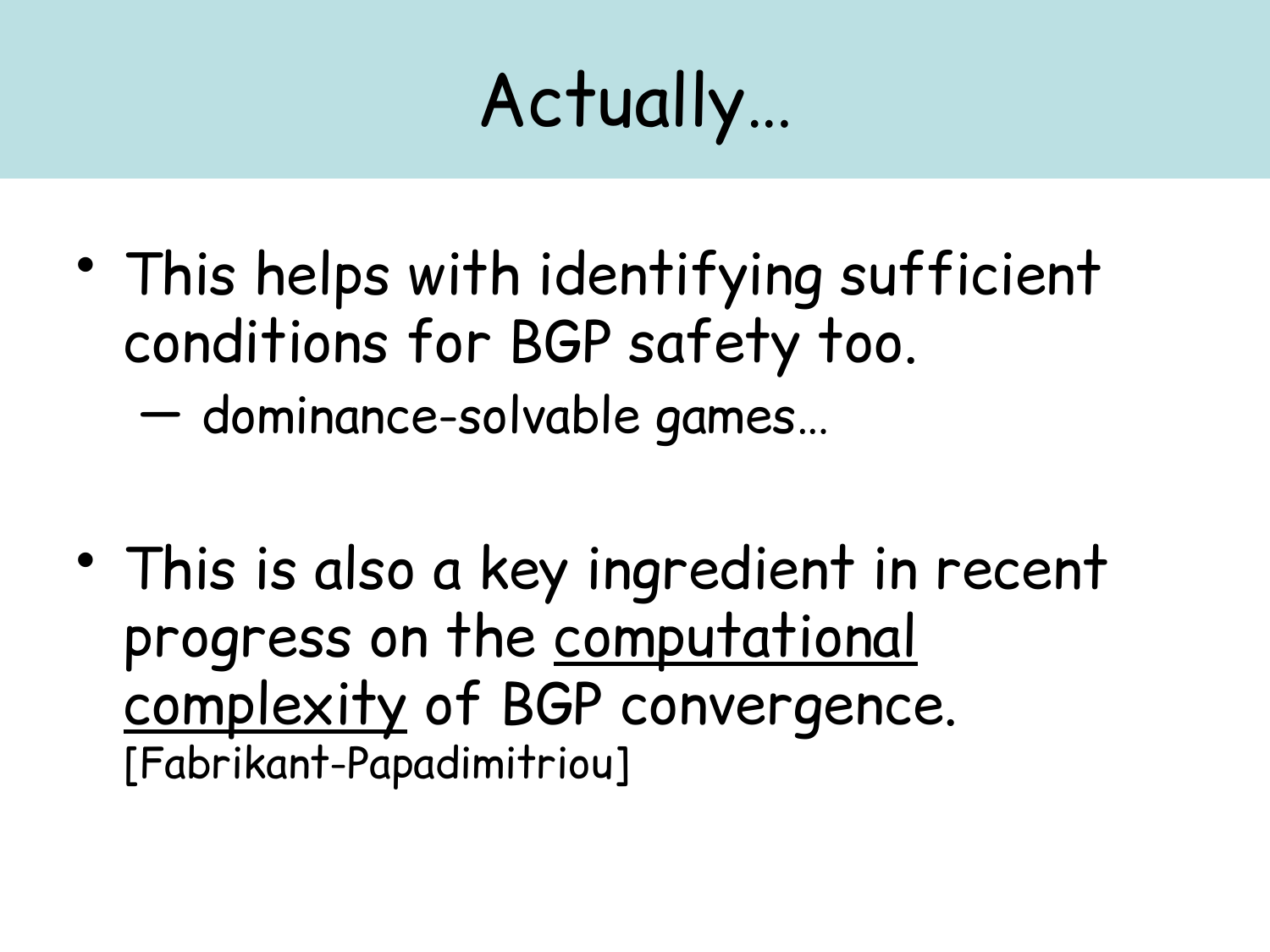

# Actually…

This helps with identifying sufficient conditions for BGP safety too.
 dominance-solvable games…

This is also a key ingredient in recent progress on the computational complexity of BGP convergence. [Fabrikant-Papadimitriou]